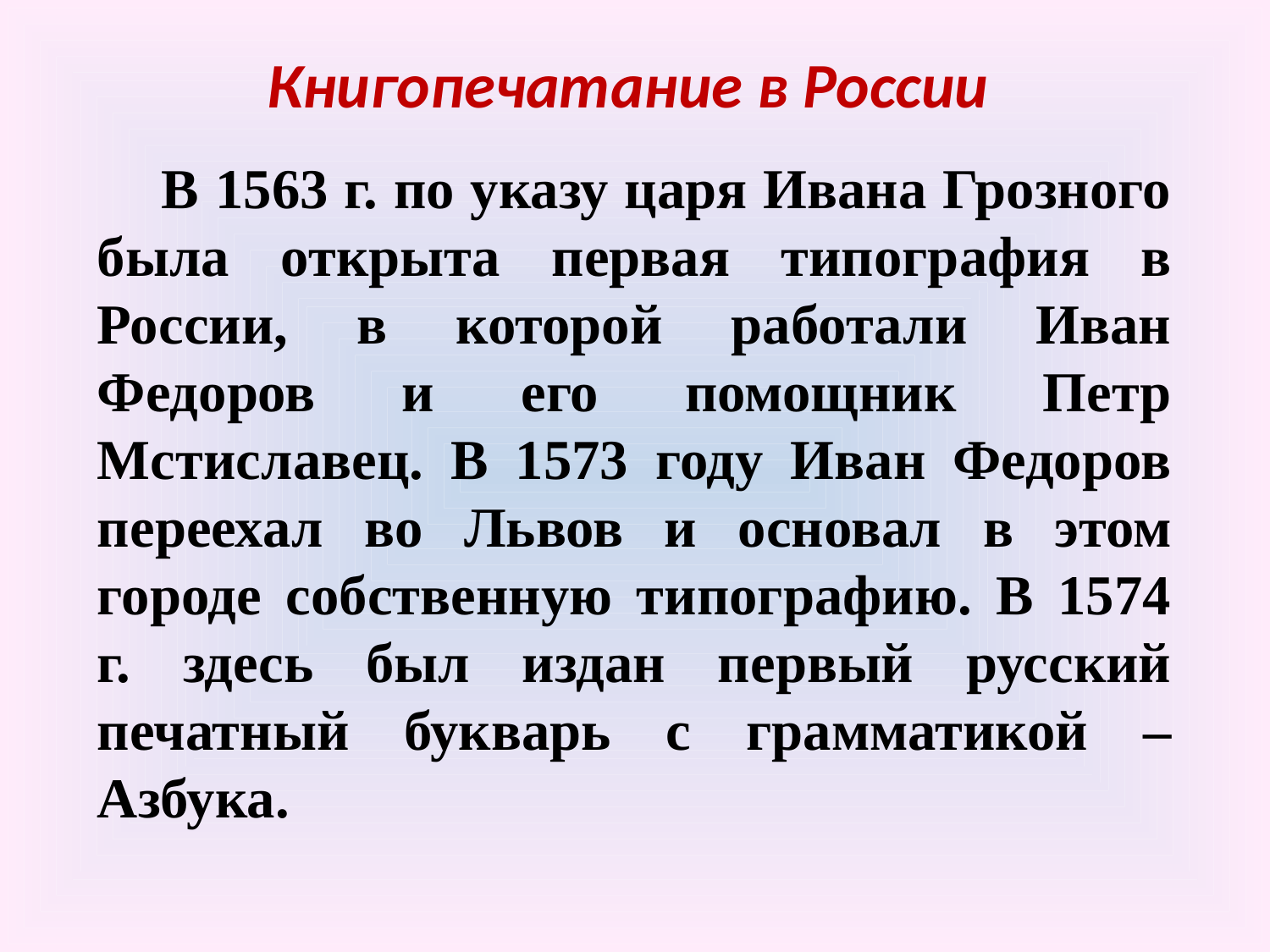

# Книгопечатание в России
    В 1563 г. по указу царя Ивана Грозного была открыта первая типография в России, в которой работали Иван Федоров и его помощник Петр Мстиславец. В 1573 году Иван Федоров переехал во Львов и основал в этом городе собственную типографию. В 1574 г. здесь был издан первый русский печатный букварь с грамматикой – Азбука.